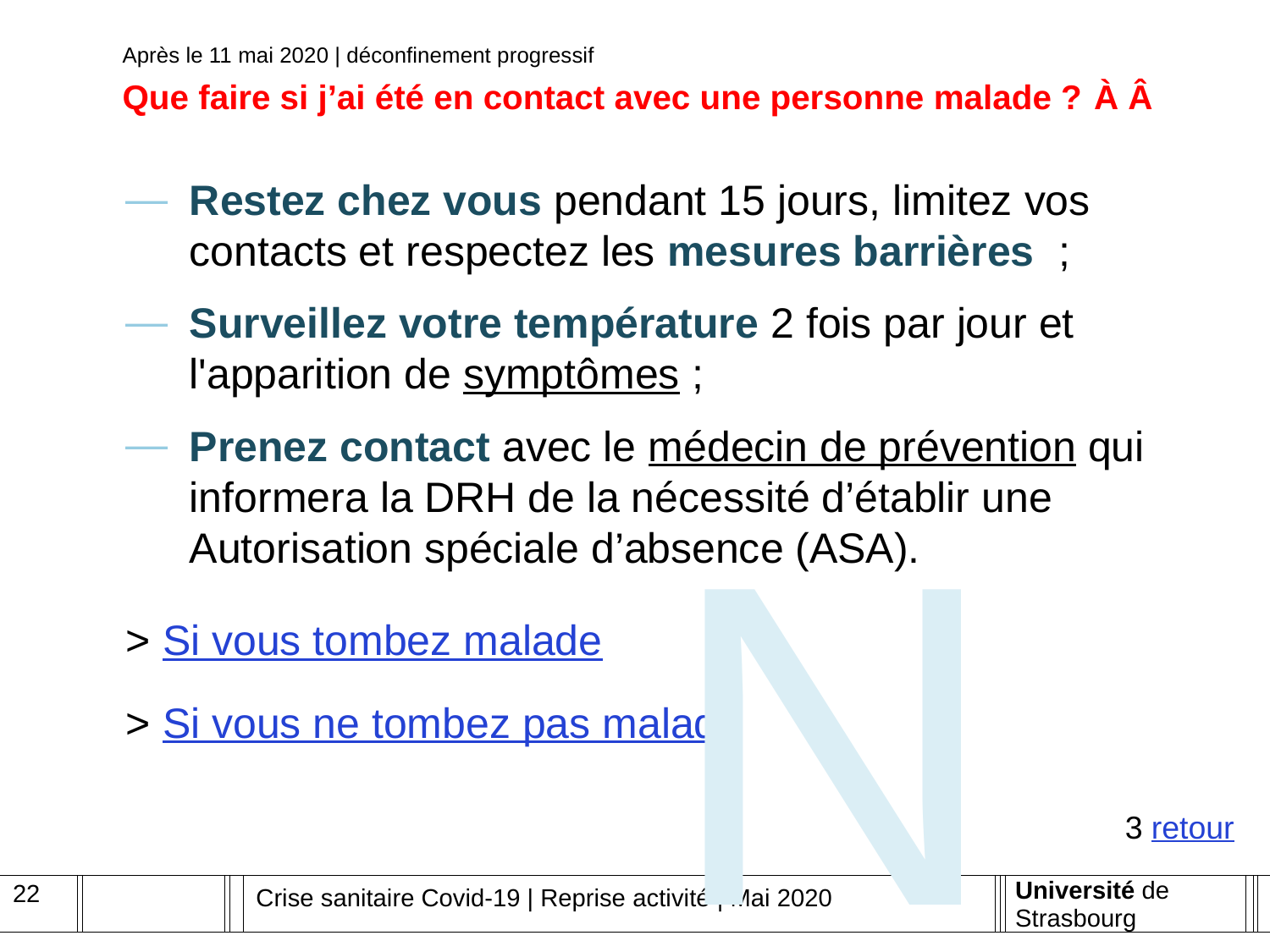

Après le 11 mai 2020 | déconfinement progressif

Que faire si j’ai été en contact avec une personne malade ? À Â
Restez chez vous pendant 15 jours, limitez vos contacts et respectez les mesures barrières  ;
Surveillez votre température 2 fois par jour et l'apparition de symptômes ;
Prenez contact avec le médecin de prévention qui informera la DRH de la nécessité d’établir une Autorisation spéciale d’absence (ASA).
> Si vous tombez malade
> Si vous ne tombez pas malade
N
3 retour
22
Crise sanitaire Covid-19 | Reprise activité | Mai 2020